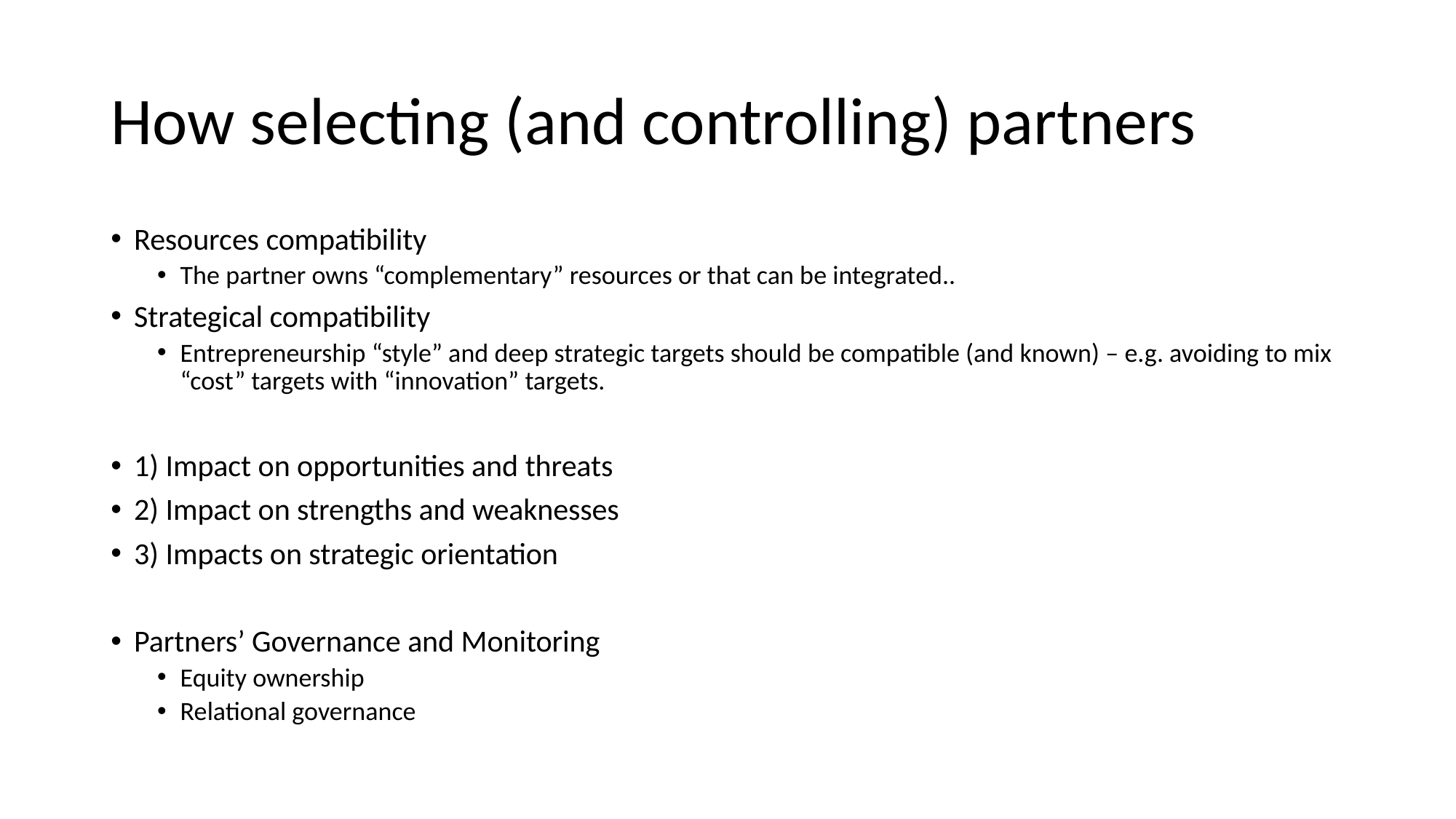

# How selecting (and controlling) partners
Resources compatibility
The partner owns “complementary” resources or that can be integrated..
Strategical compatibility
Entrepreneurship “style” and deep strategic targets should be compatible (and known) – e.g. avoiding to mix “cost” targets with “innovation” targets.

1) Impact on opportunities and threats
2) Impact on strengths and weaknesses
3) Impacts on strategic orientation

Partners’ Governance and Monitoring
Equity ownership
Relational governance